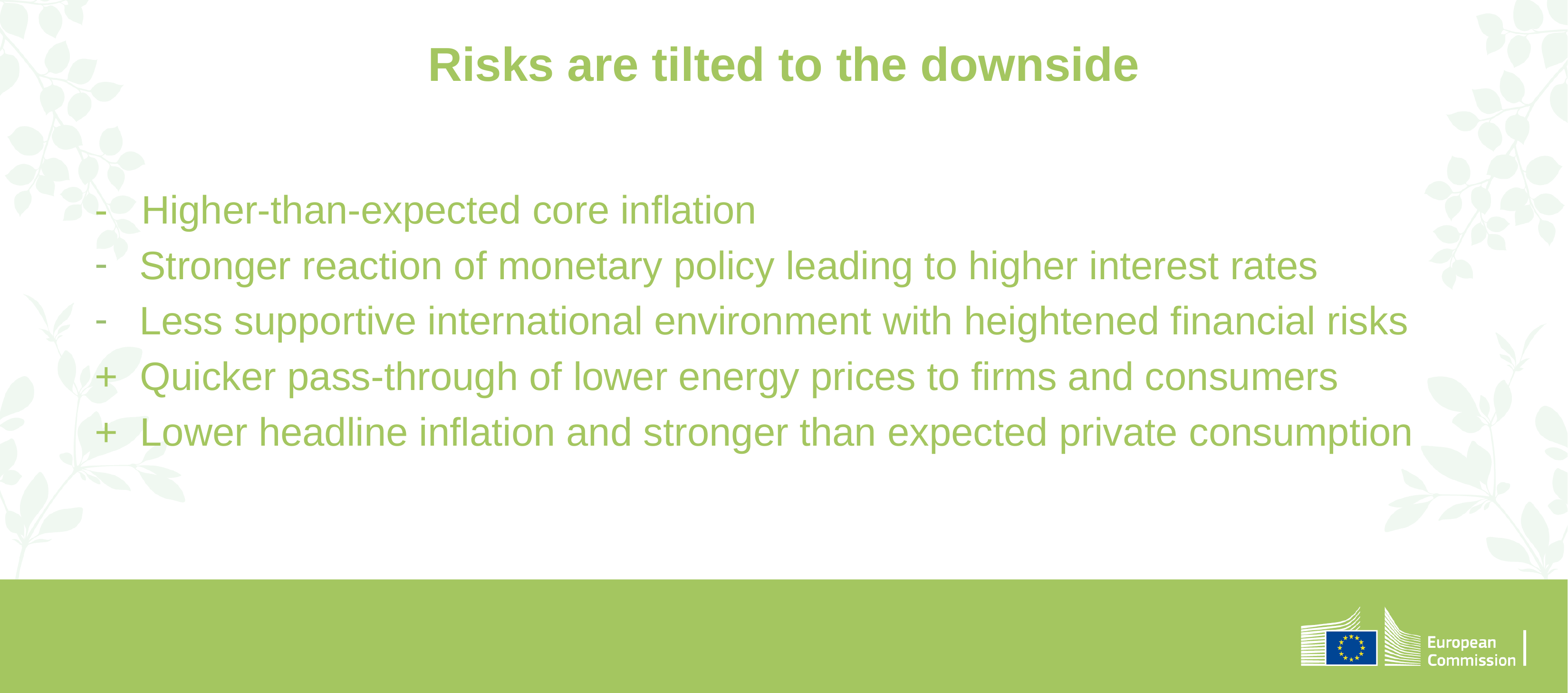

Risks are tilted to the downside
-   Higher-than-expected core inflation
Stronger reaction of monetary policy leading to higher interest rates
Less supportive international environment with heightened financial risks
+  Quicker pass-through of lower energy prices to firms and consumers
+  Lower headline inflation and stronger than expected private consumption